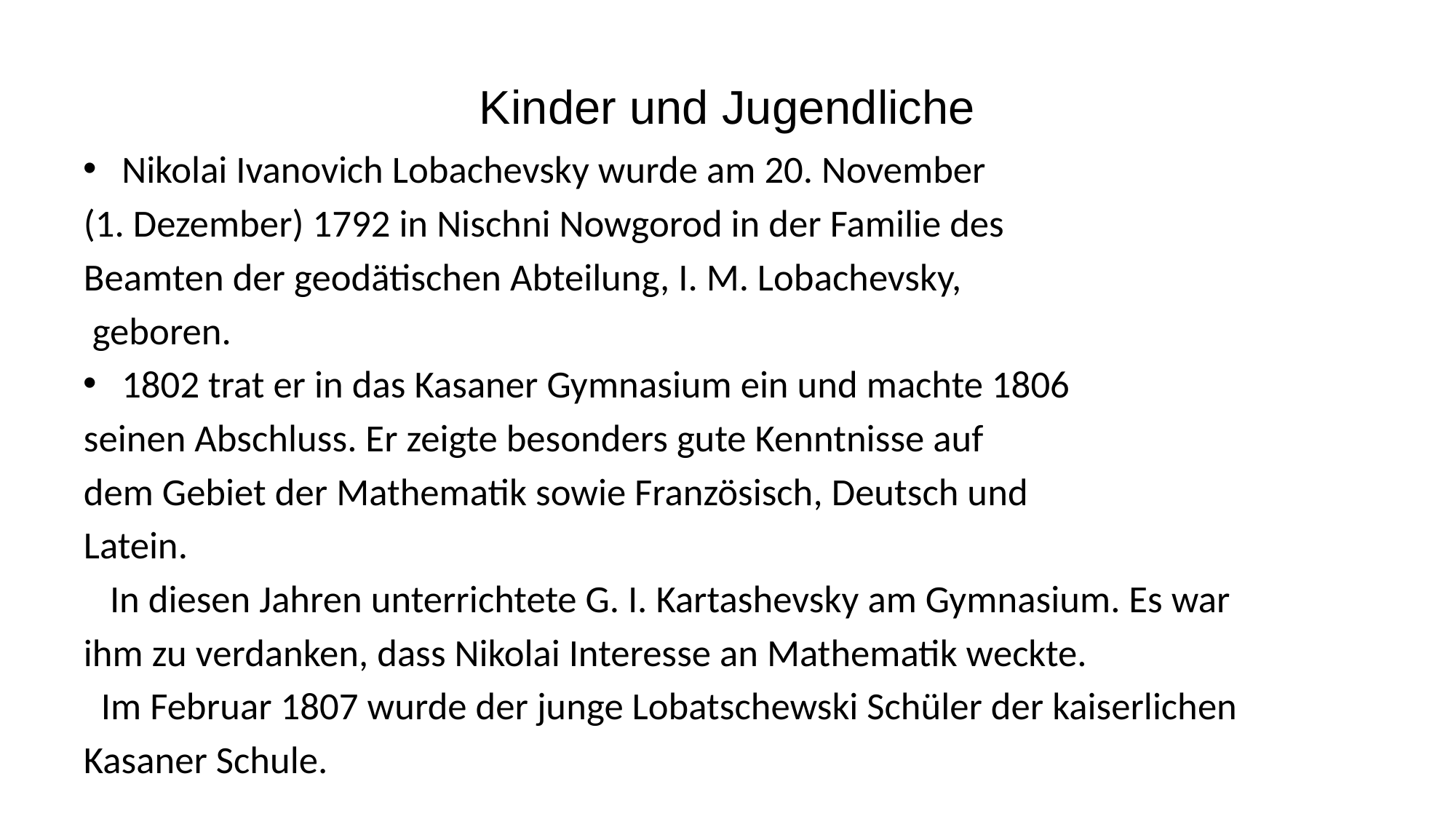

# Kinder und Jugendliche

Nikolai Ivanovich Lobachevsky wurde am 20. November
(1. Dezember) 1792 in Nischni Nowgorod in der Familie des
Beamten der geodätischen Abteilung, I. M. Lobachevsky,
 geboren.
1802 trat er in das Kasaner Gymnasium ein und machte 1806
seinen Abschluss. Er zeigte besonders gute Kenntnisse auf
dem Gebiet der Mathematik sowie Französisch, Deutsch und
Latein.
   In diesen Jahren unterrichtete G. I. Kartashevsky am Gymnasium. Es war
ihm zu verdanken, dass Nikolai Interesse an Mathematik weckte.
  Im Februar 1807 wurde der junge Lobatschewski Schüler der kaiserlichen
Kasaner Schule.